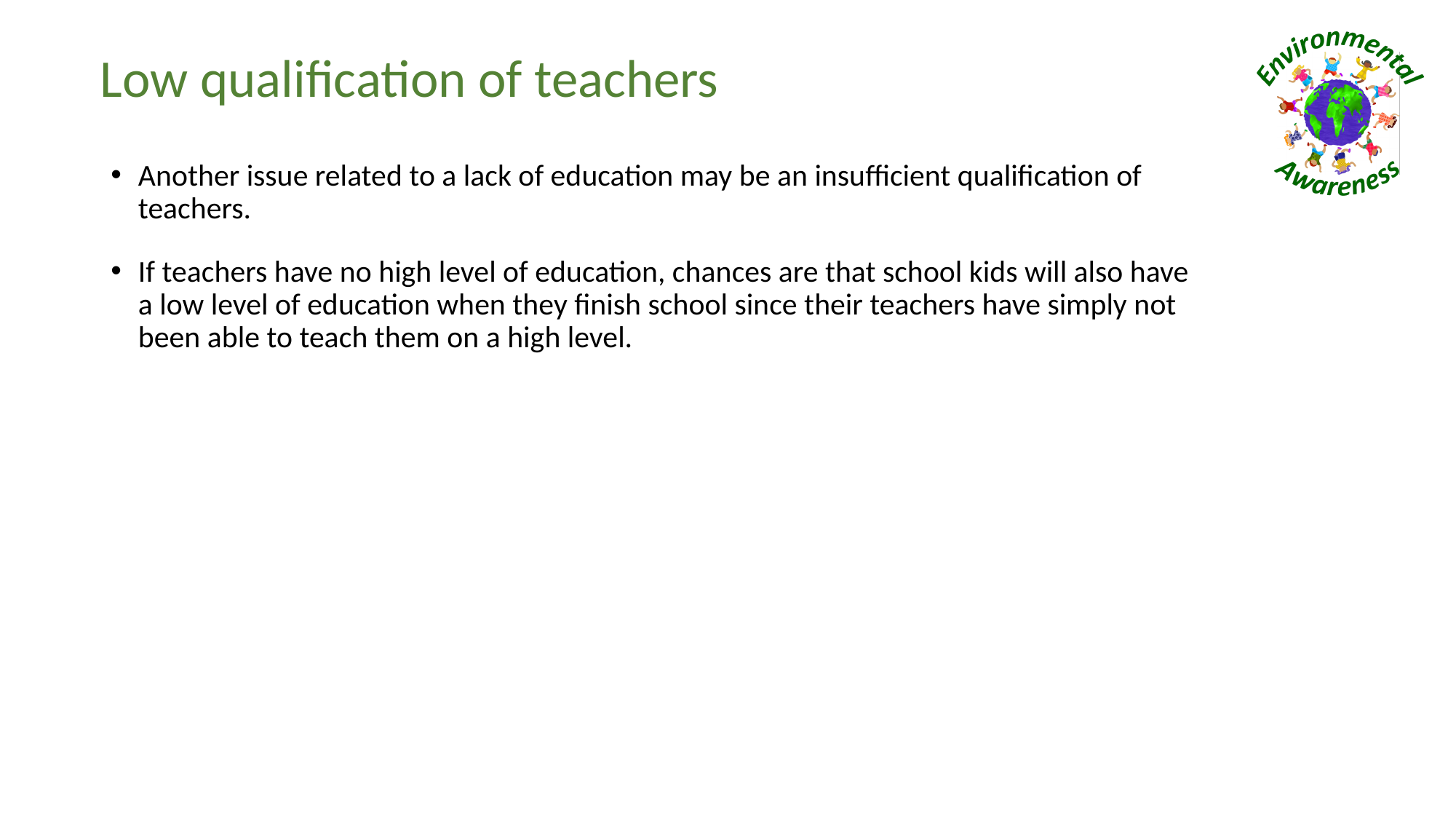

# Low qualification of teachers
Another issue related to a lack of education may be an insufficient qualification of teachers.
If teachers have no high level of education, chances are that school kids will also have a low level of education when they finish school since their teachers have simply not been able to teach them on a high level.